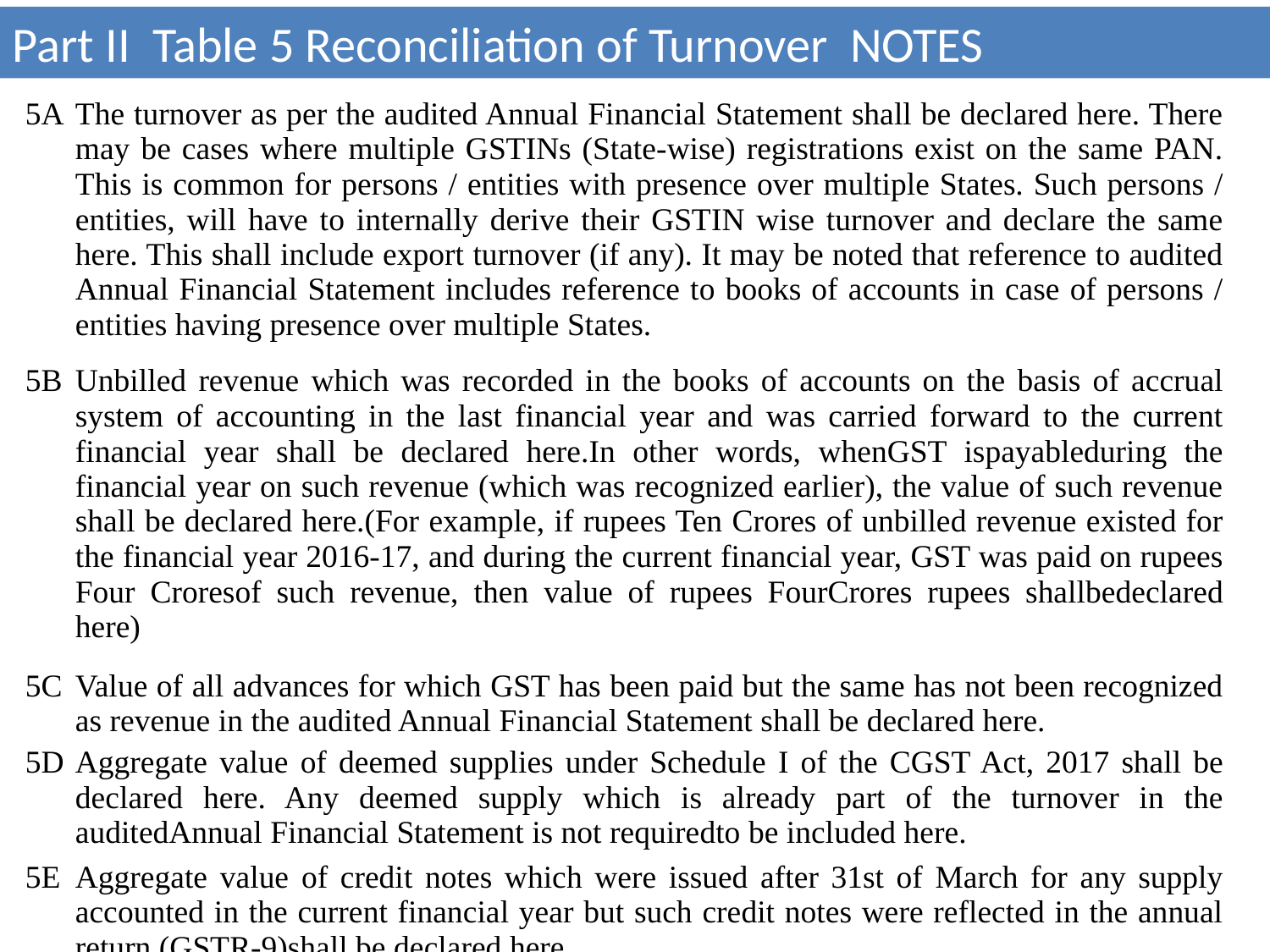

Part II  Table 5 Reconciliation of Turnover  NOTES
| 5A | The turnover as per the audited Annual Financial Statement shall be declared here. There may be cases where multiple GSTINs (State-wise) registrations exist on the same PAN. This is common for persons / entities with presence over multiple States. Such persons / entities, will have to internally derive their GSTIN wise turnover and declare the same here. This shall include export turnover (if any). It may be noted that reference to audited Annual Financial Statement includes reference to books of accounts in case of persons / entities having presence over multiple States. |
| --- | --- |
| 5B | Unbilled revenue which was recorded in the books of accounts on the basis of accrual system of accounting in the last financial year and was carried forward to the current financial year shall be declared here.In other words, whenGST ispayableduring the financial year on such revenue (which was recognized earlier), the value of such revenue shall be declared here.(For example, if rupees Ten Crores of unbilled revenue existed for the financial year 2016-17, and during the current financial year, GST was paid on rupees Four Croresof such revenue, then value of rupees FourCrores rupees shallbedeclared here) |
| 5C | Value of all advances for which GST has been paid but the same has not been recognized as revenue in the audited Annual Financial Statement shall be declared here. |
| 5D | Aggregate value of deemed supplies under Schedule I of the CGST Act, 2017 shall be declared here. Any deemed supply which is already part of the turnover in the auditedAnnual Financial Statement is not requiredto be included here. |
| 5E | Aggregate value of credit notes which were issued after 31st of March for any supply accounted in the current financial year but such credit notes were reflected in the annual return (GSTR-9)shall be declared here. |